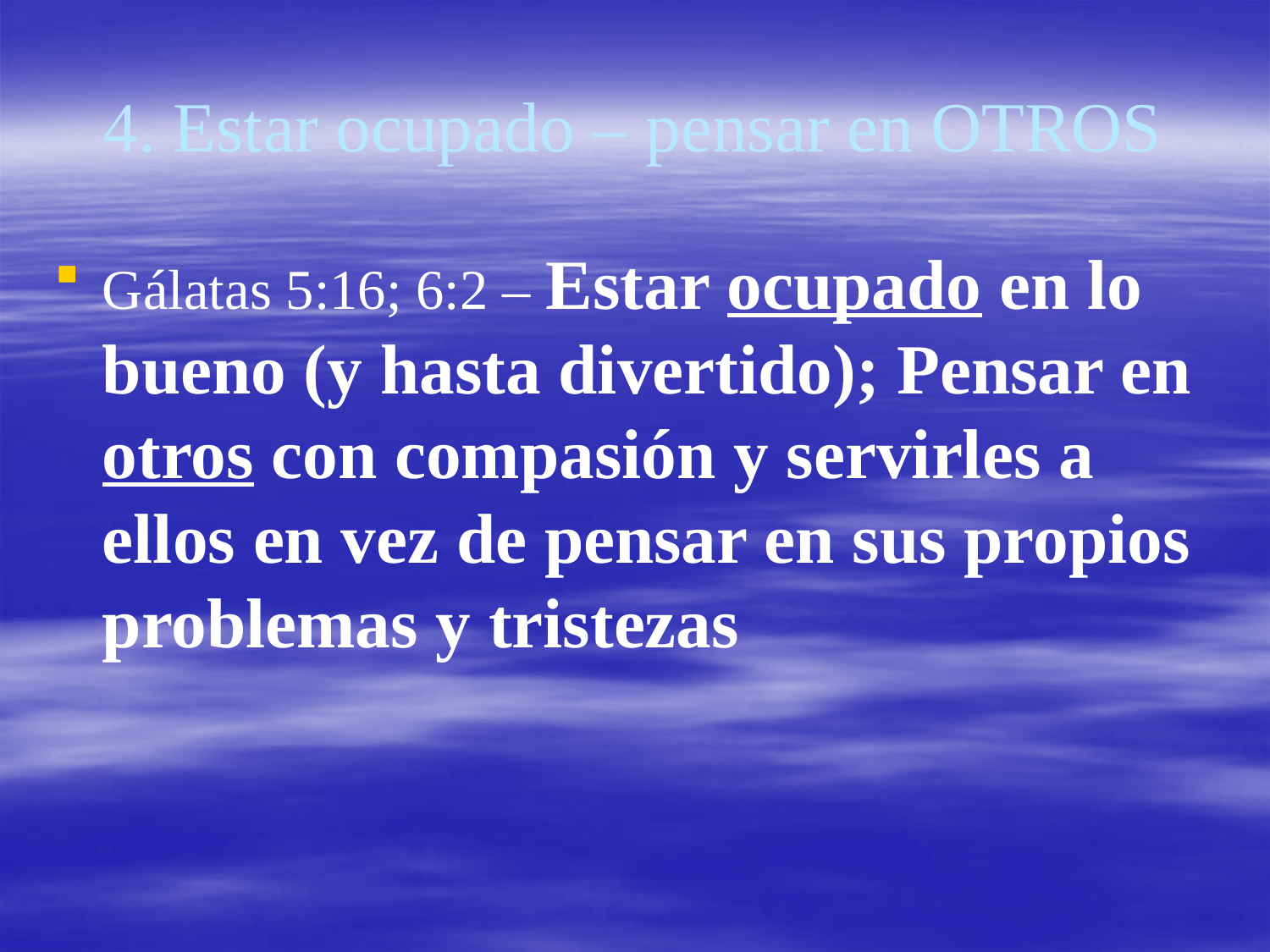

# 4. Estar ocupado – pensar en OTROS
Gálatas 5:16; 6:2 – Estar ocupado en lo bueno (y hasta divertido); Pensar en otros con compasión y servirles a ellos en vez de pensar en sus propios problemas y tristezas